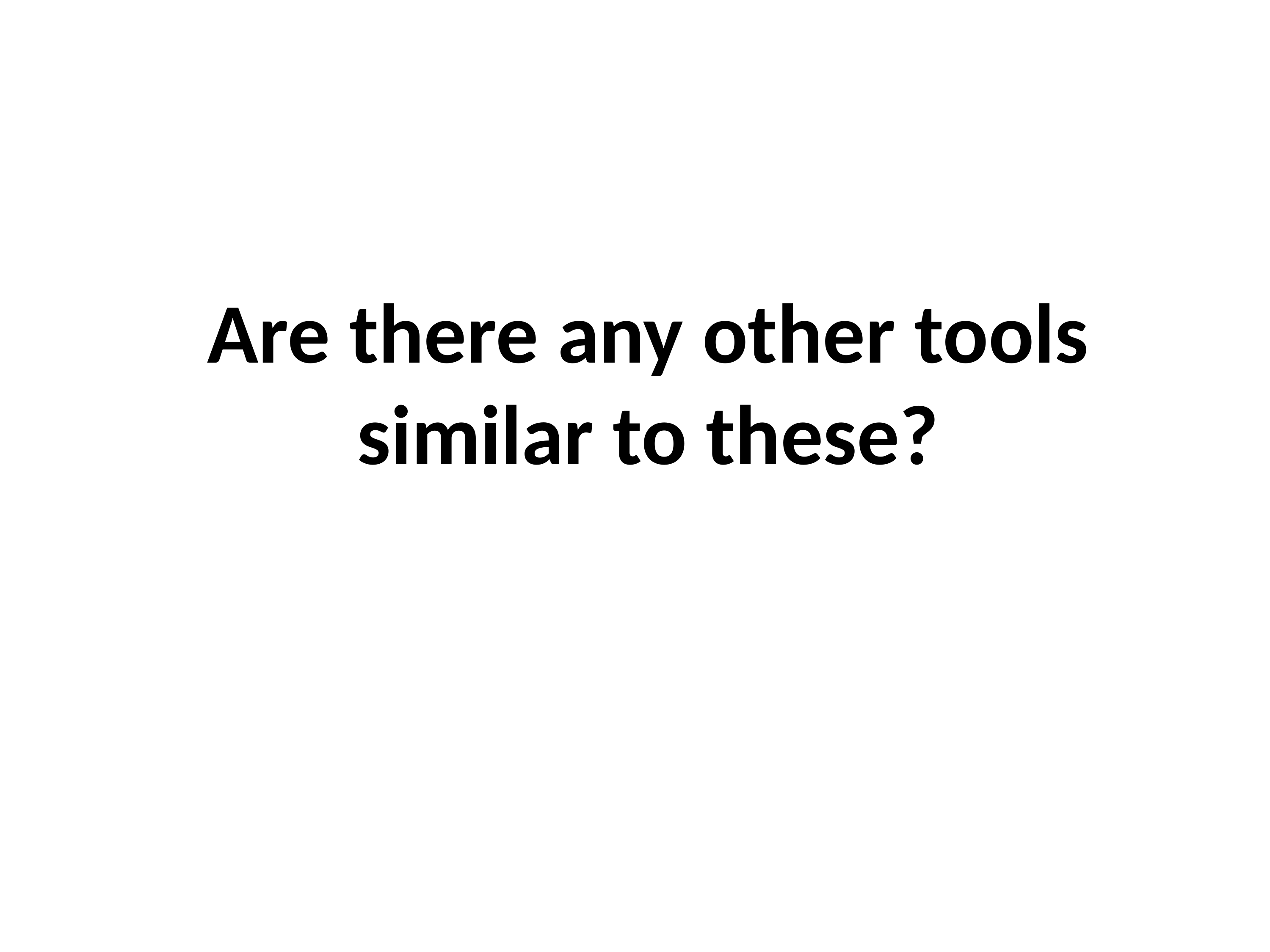

Are there any other tools similar to these?